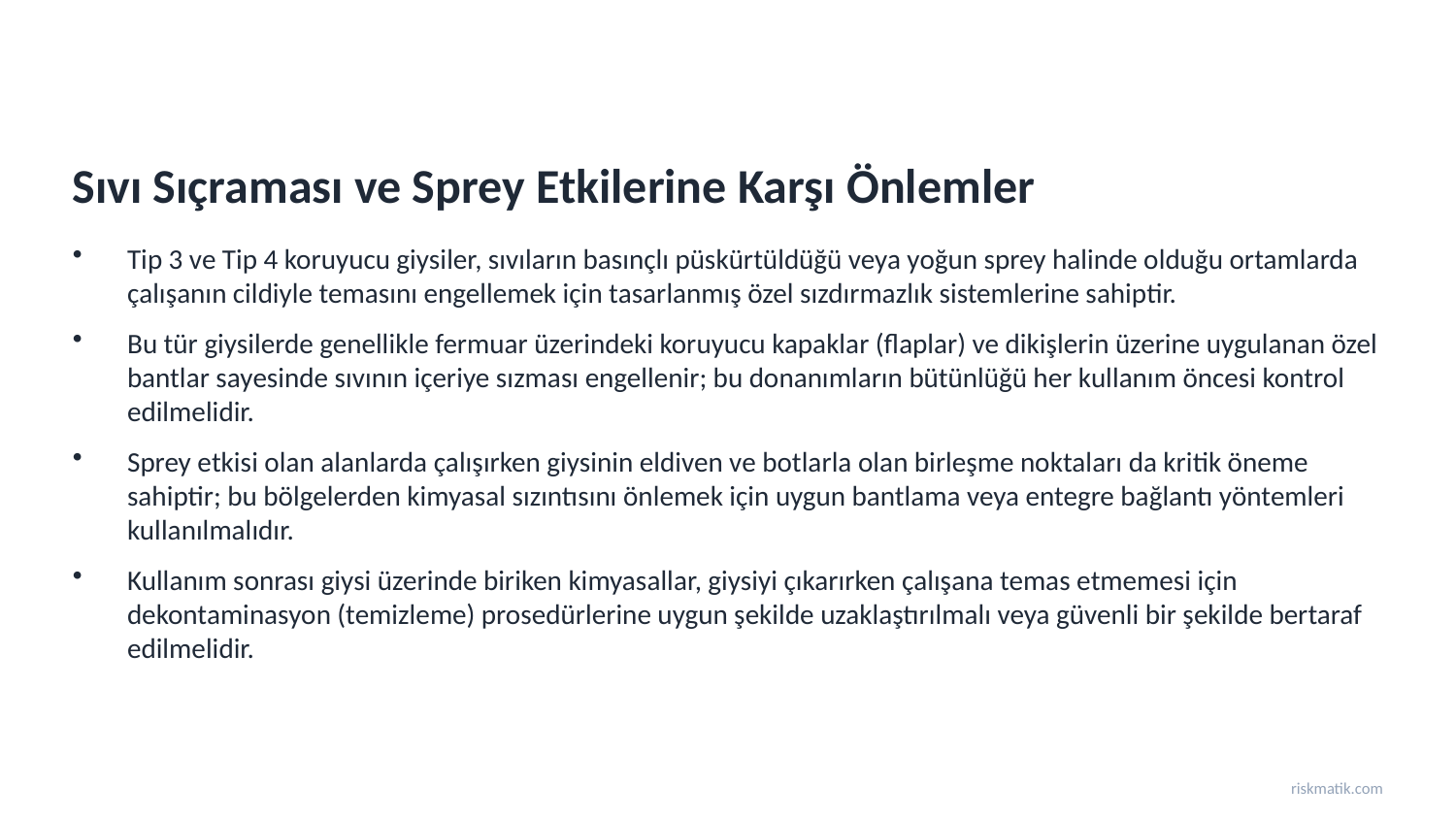

Sıvı Sıçraması ve Sprey Etkilerine Karşı Önlemler
Tip 3 ve Tip 4 koruyucu giysiler, sıvıların basınçlı püskürtüldüğü veya yoğun sprey halinde olduğu ortamlarda çalışanın cildiyle temasını engellemek için tasarlanmış özel sızdırmazlık sistemlerine sahiptir.
Bu tür giysilerde genellikle fermuar üzerindeki koruyucu kapaklar (flaplar) ve dikişlerin üzerine uygulanan özel bantlar sayesinde sıvının içeriye sızması engellenir; bu donanımların bütünlüğü her kullanım öncesi kontrol edilmelidir.
Sprey etkisi olan alanlarda çalışırken giysinin eldiven ve botlarla olan birleşme noktaları da kritik öneme sahiptir; bu bölgelerden kimyasal sızıntısını önlemek için uygun bantlama veya entegre bağlantı yöntemleri kullanılmalıdır.
Kullanım sonrası giysi üzerinde biriken kimyasallar, giysiyi çıkarırken çalışana temas etmemesi için dekontaminasyon (temizleme) prosedürlerine uygun şekilde uzaklaştırılmalı veya güvenli bir şekilde bertaraf edilmelidir.
riskmatik.com